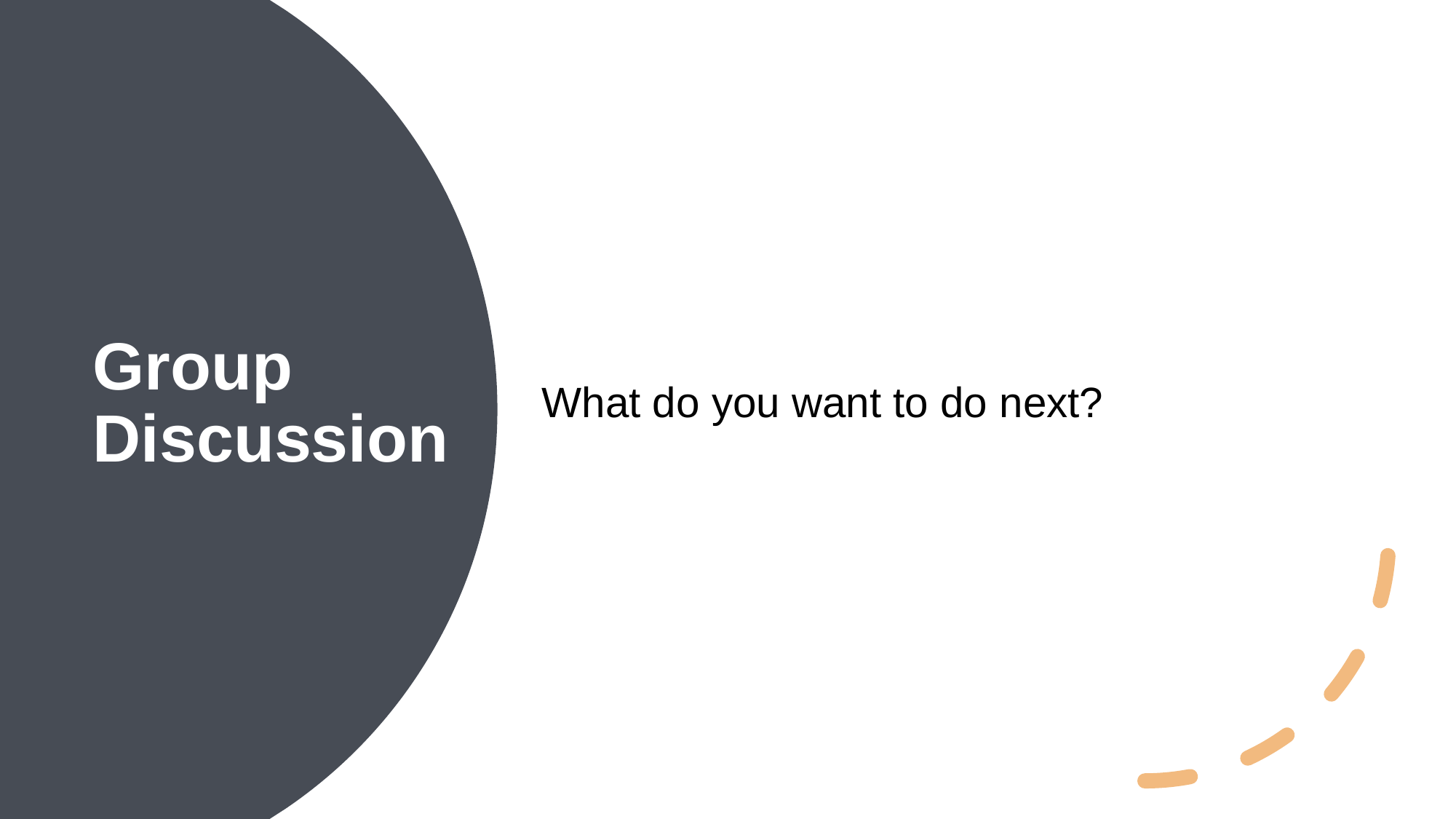

What do you want to do next?
Group Discussion

5